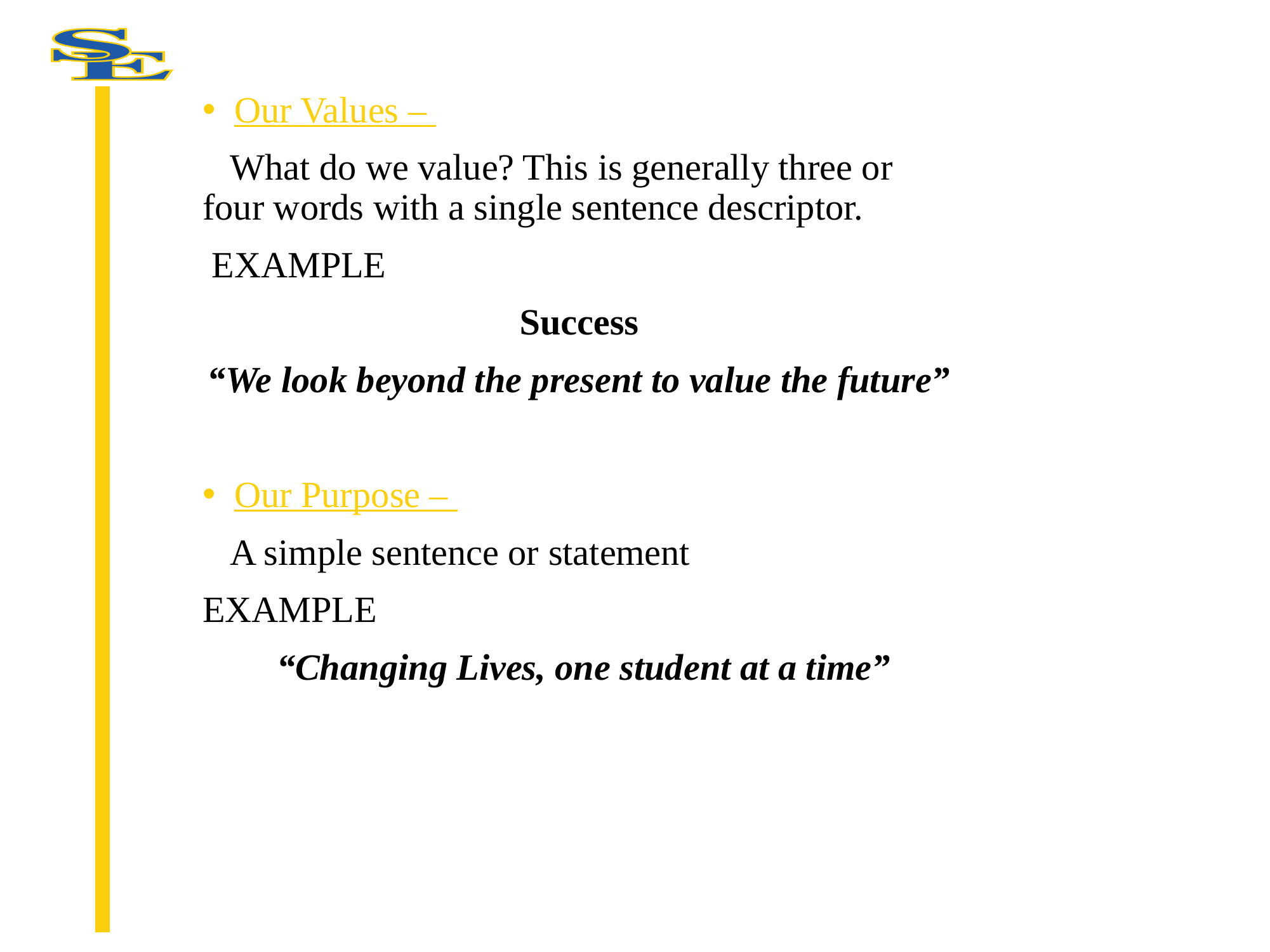

Our Values –
   What do we value? This is generally three or four words with a single sentence descriptor.
 EXAMPLE
Success
“We look beyond the present to value the future”

Our Purpose –
   A simple sentence or statement
EXAMPLE
 “Changing Lives, one student at a time”